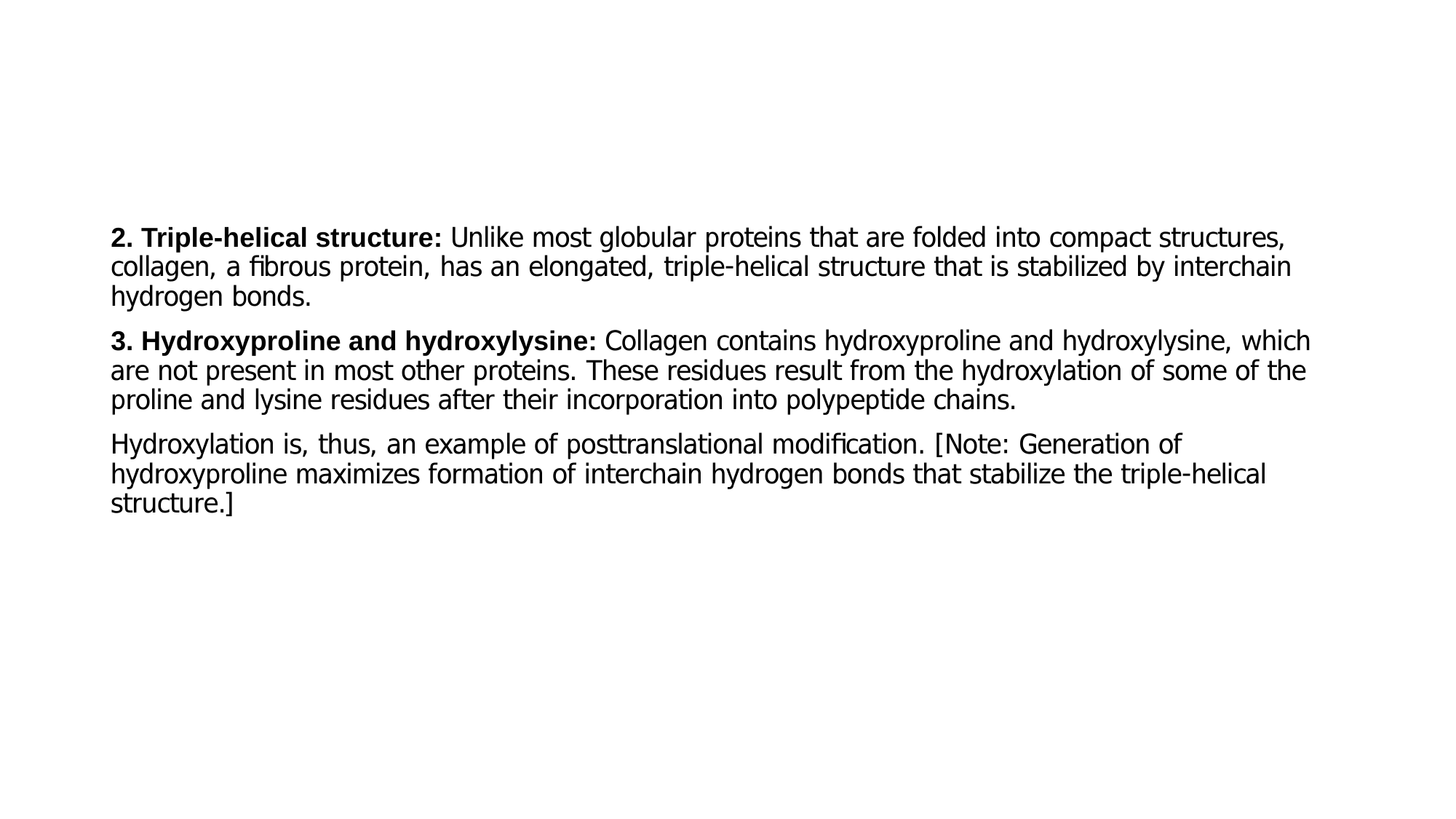

#
2. Triple-helical structure: Unlike most globular proteins that are folded into compact structures, collagen, a fibrous protein, has an elongated, triple-helical structure that is stabilized by interchain hydrogen bonds.
3. Hydroxyproline and hydroxylysine: Collagen contains hydroxyproline and hydroxylysine, which are not present in most other proteins. These residues result from the hydroxylation of some of the proline and lysine residues after their incorporation into polypeptide chains.
Hydroxylation is, thus, an example of posttranslational modification. [Note: Generation of hydroxyproline maximizes formation of interchain hydrogen bonds that stabilize the triple-helical structure.]